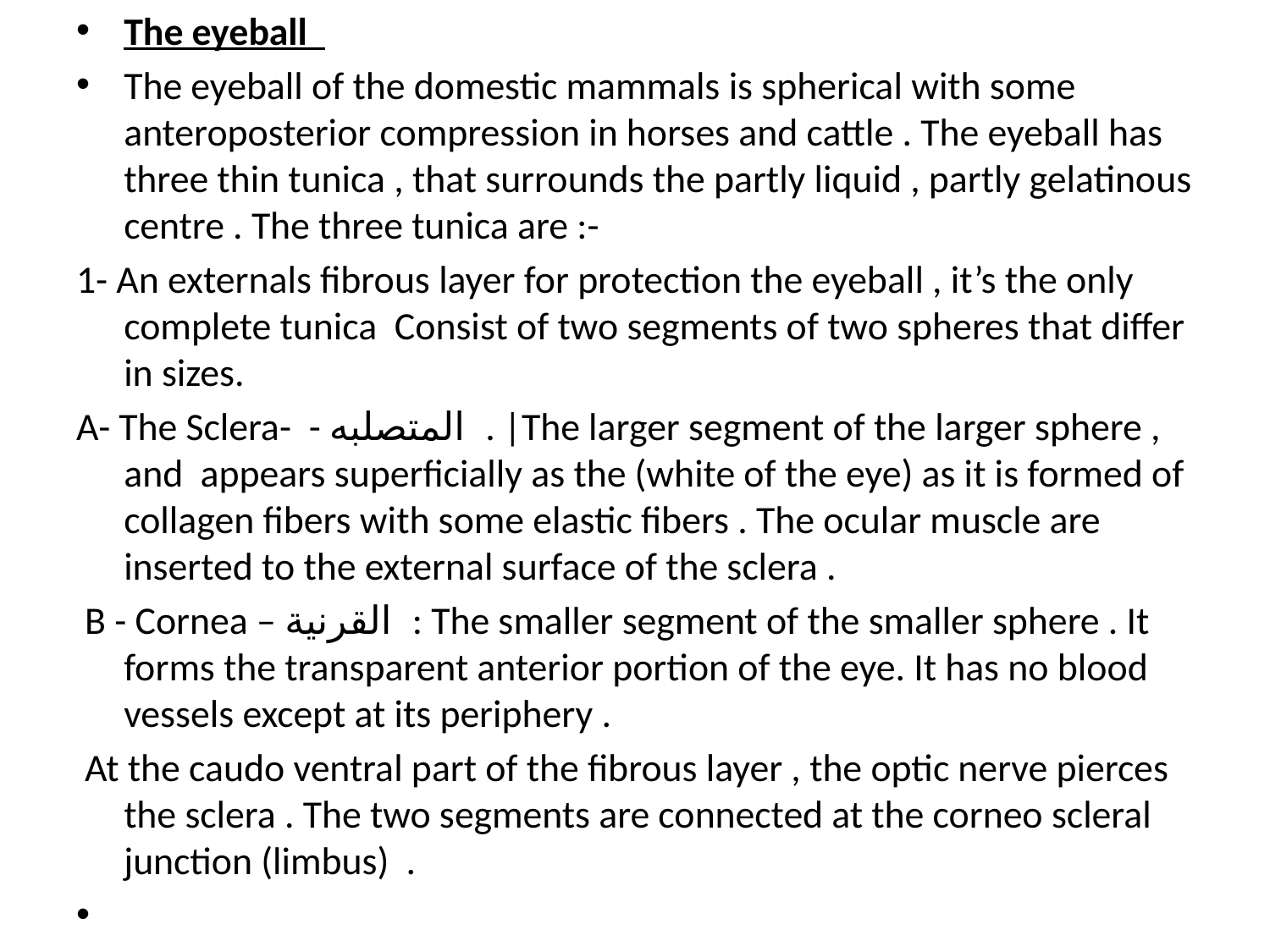

The eyeball
The eyeball of the domestic mammals is spherical with some anteroposterior compression in horses and cattle . The eyeball has three thin tunica , that surrounds the partly liquid , partly gelatinous centre . The three tunica are :-
1- An externals fibrous layer for protection the eyeball , it’s the only complete tunica  Consist of two segments of two spheres that differ in sizes.
A- The Sclera-  - المتصلبه  . |The larger segment of the larger sphere , and  appears superficially as the (white of the eye) as it is formed of collagen fibers with some elastic fibers . The ocular muscle are inserted to the external surface of the sclera .
 B - Cornea – القرنية  : The smaller segment of the smaller sphere . It forms the transparent anterior portion of the eye. It has no blood vessels except at its periphery .
 At the caudo ventral part of the fibrous layer , the optic nerve pierces the sclera . The two segments are connected at the corneo scleral junction (limbus)  .